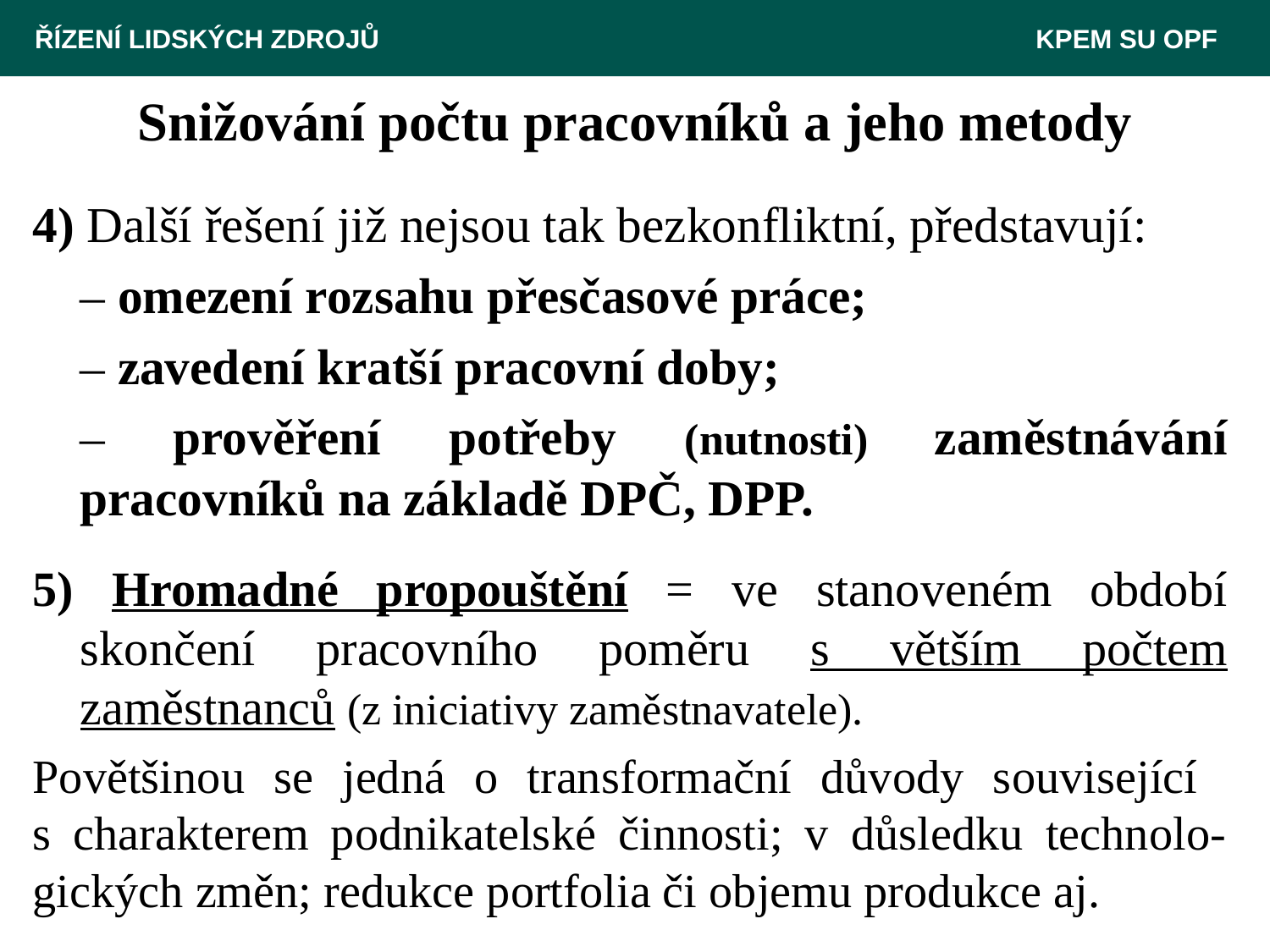

ŘÍZENÍ LIDSKÝCH ZDROJŮ 						 KPEM SU OPF
# Snižování počtu pracovníků a jeho metody
4) Další řešení již nejsou tak bezkonfliktní, představují:
	– omezení rozsahu přesčasové práce;
	– zavedení kratší pracovní doby;
	– prověření potřeby (nutnosti) zaměstnávání pracovníků na základě DPČ, DPP.
5) Hromadné propouštění = ve stanoveném období skončení pracovního poměru s větším počtem zaměstnanců (z iniciativy zaměstnavatele).
Povětšinou se jedná o transformační důvody související
s charakterem podnikatelské činnosti; v důsledku technolo-gických změn; redukce portfolia či objemu produkce aj.